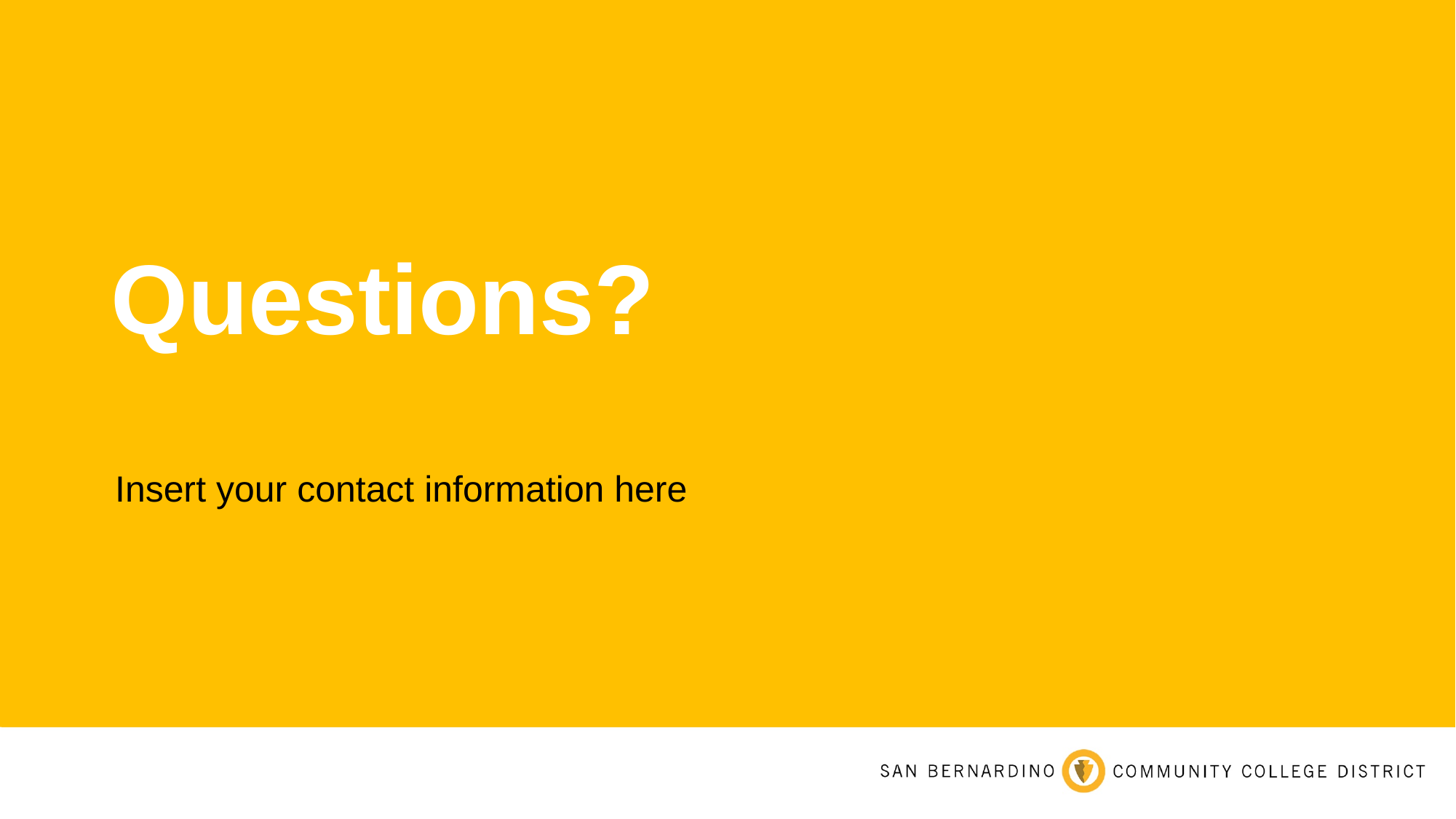

# Questions?
Insert your contact information here